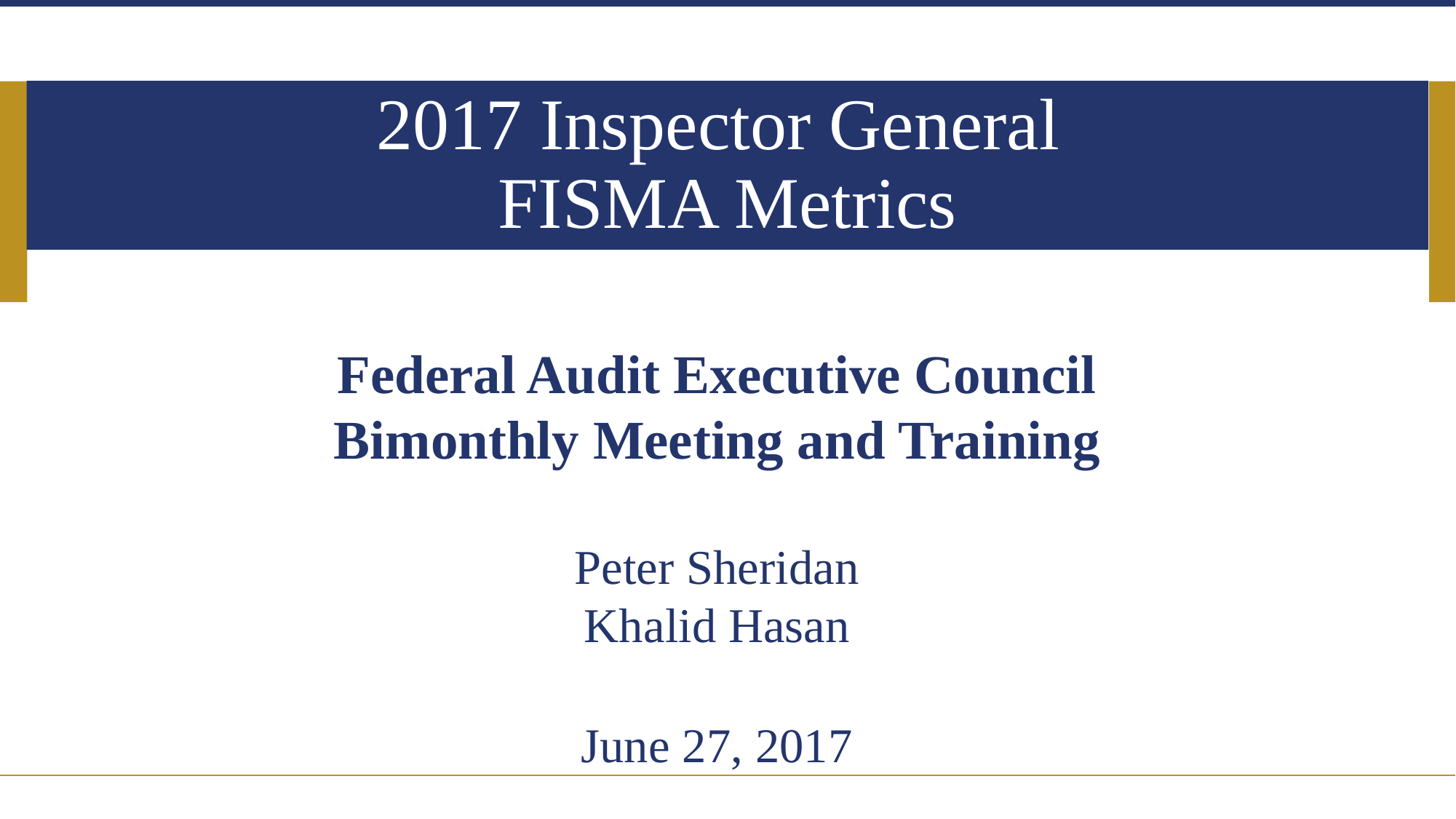

# 2017 Inspector General FISMA Metrics

Federal Audit Executive Council
Bimonthly Meeting and Training

Peter Sheridan
Khalid Hasan

June 27, 2017